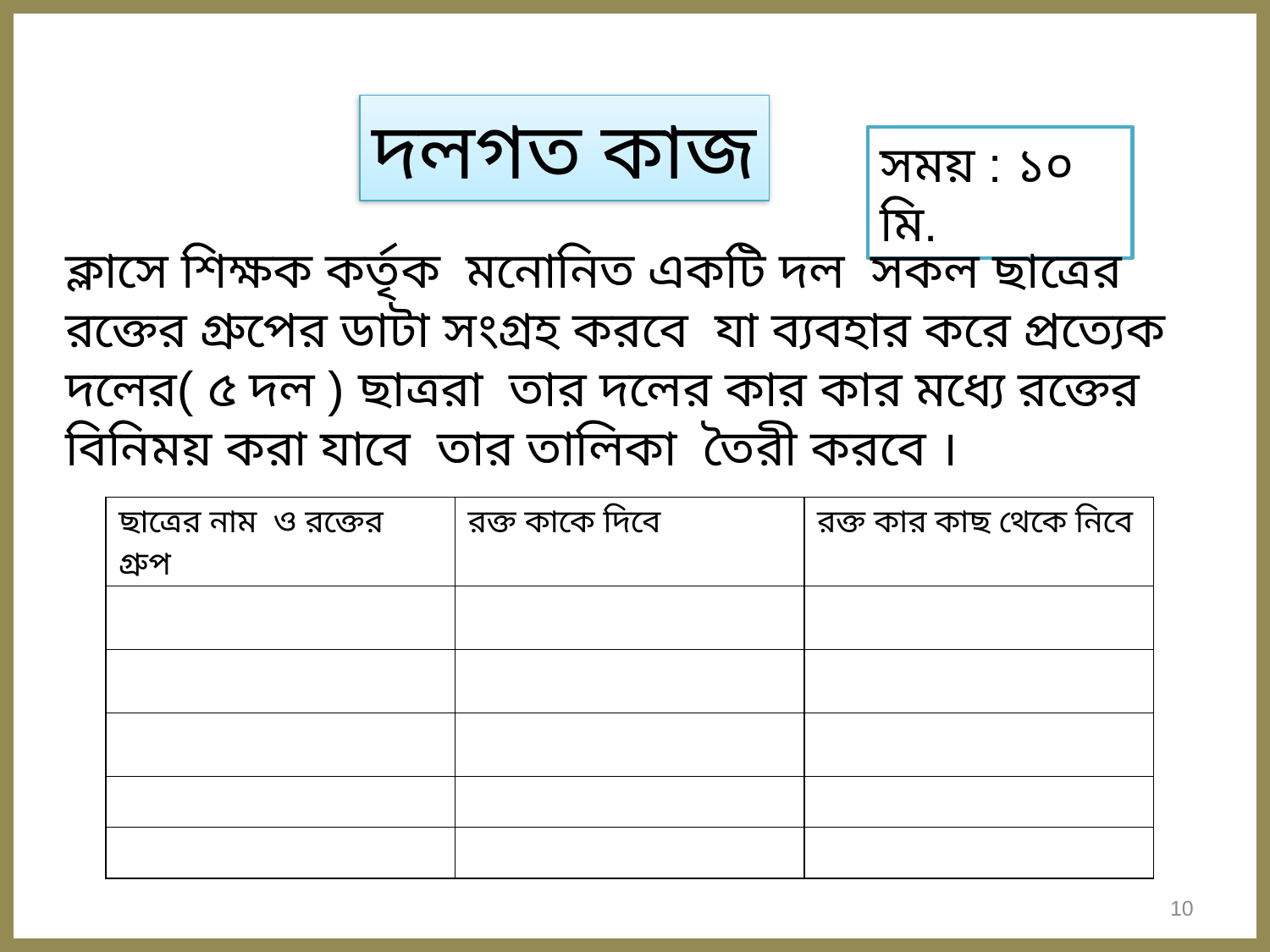

দলগত কাজ
সময় : ১০ মি.
ক্লাসে শিক্ষক কর্তৃক  মনোনিত একটি দল  সকল ছাত্রের  রক্তের গ্রুপের ডাটা সংগ্রহ করবে  যা ব্যবহার করে প্রত্যেক দলের( ৫ দল ) ছাত্ররা  তার দলের কার কার মধ্যে রক্তের বিনিময় করা যাবে  তার তালিকা  তৈরী করবে ।
| ছাত্রের নাম ও রক্তের গ্রুপ | রক্ত কাকে দিবে | রক্ত কার কাছ থেকে নিবে |
| --- | --- | --- |
|  |  |  |
|  |  |  |
|  |  |  |
|  |  |  |
|  |  |  |
10